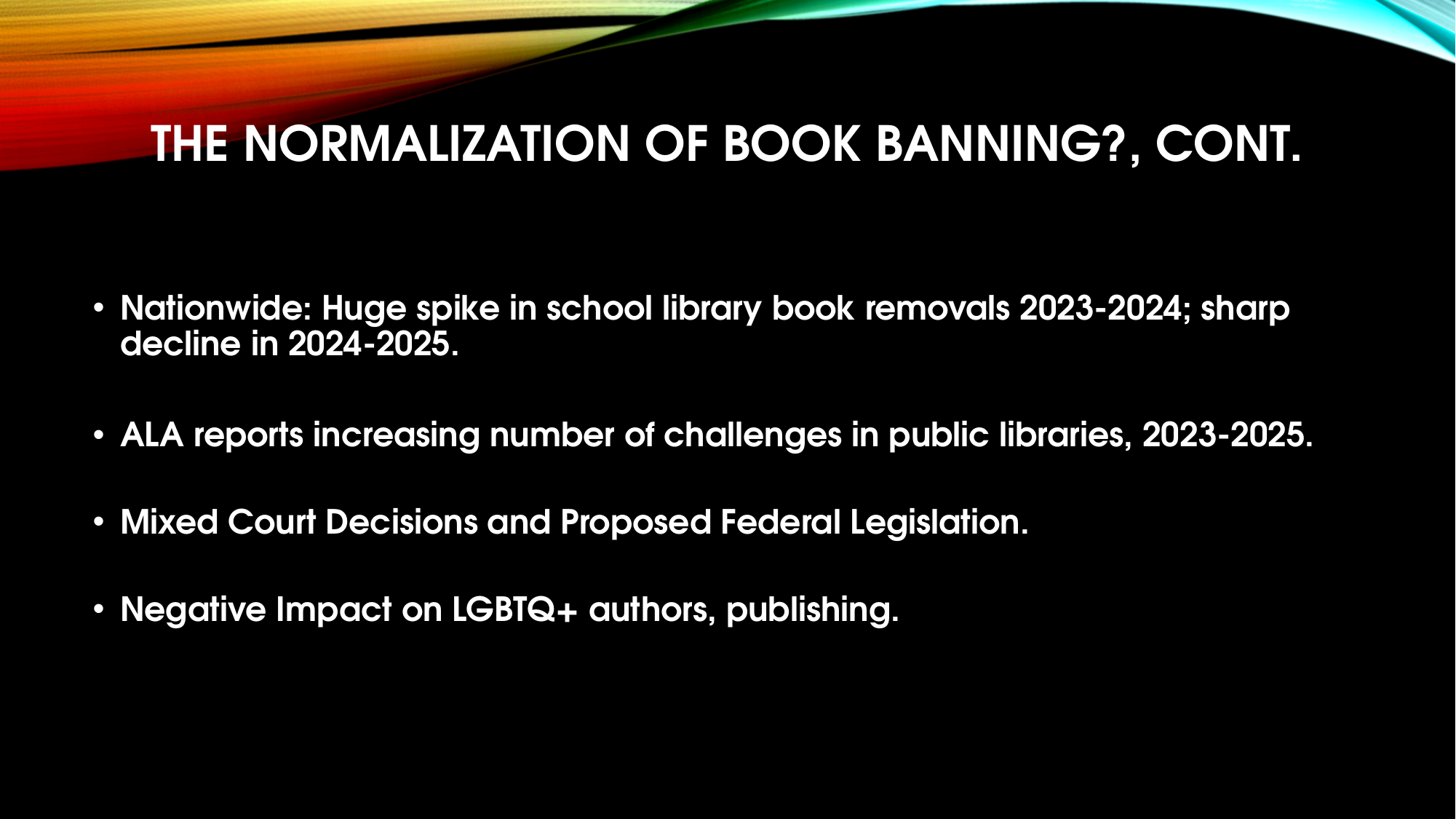

# The Normalization of Book Banning?, Cont.
Nationwide: Huge spike in school library book removals 2023-2024; sharp decline in 2024-2025.
ALA reports increasing number of challenges in public libraries, 2023-2025.
Mixed Court Decisions and Proposed Federal Legislation.
Negative Impact on LGBTQ+ authors, publishing.